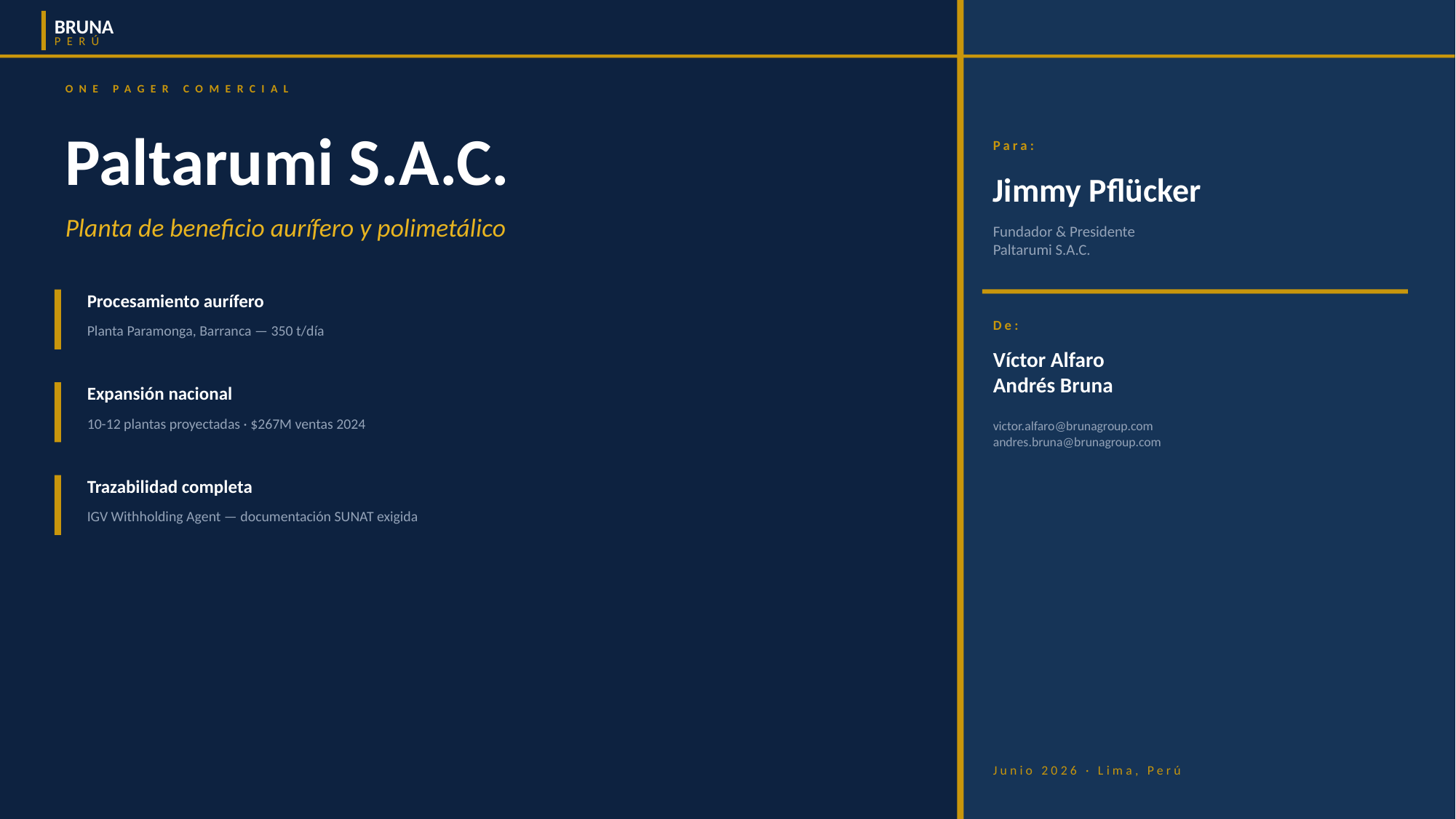

BRUNA
PERÚ

ONE PAGER COMERCIAL
Paltarumi S.A.C.
Para:
Jimmy Pflücker
Planta de beneficio aurífero y polimetálico
Fundador & Presidente
Paltarumi S.A.C.
Procesamiento aurífero

De:
Planta Paramonga, Barranca — 350 t/día
Víctor Alfaro
Andrés Bruna
Expansión nacional

victor.alfaro@brunagroup.com
andres.bruna@brunagroup.com
10-12 plantas proyectadas · $267M ventas 2024
Trazabilidad completa

IGV Withholding Agent — documentación SUNAT exigida
Junio 2026 · Lima, Perú